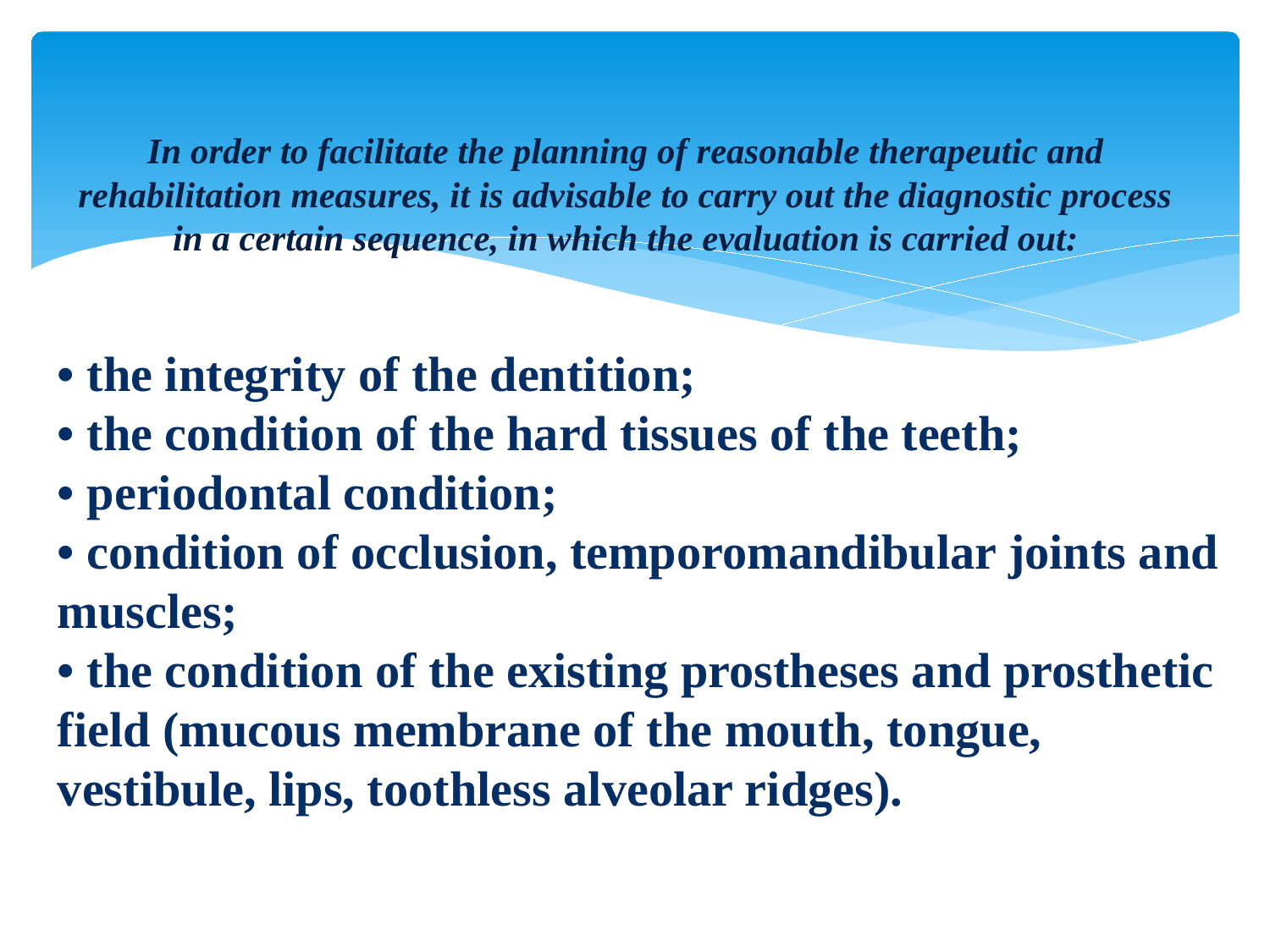

# In order to facilitate the planning of reasonable therapeutic and rehabilitation measures, it is advisable to carry out the diagnostic process in a certain sequence, in which the evaluation is carried out:
• the integrity of the dentition;
• the condition of the hard tissues of the teeth;
• periodontal condition;
• condition of occlusion, temporomandibular joints and muscles;
• the condition of the existing prostheses and prosthetic field (mucous membrane of the mouth, tongue, vestibule, lips, toothless alveolar ridges).